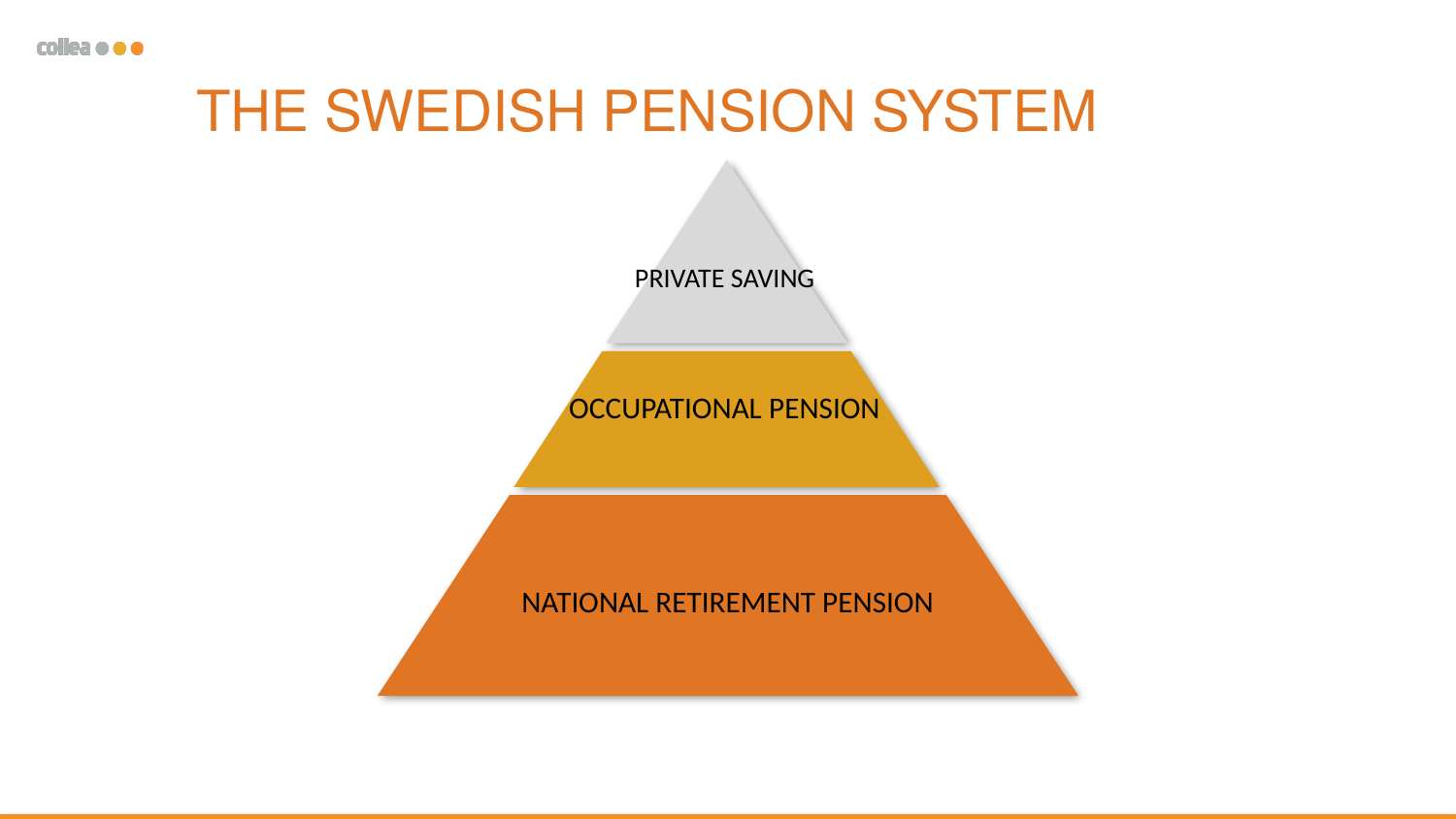

THE SWEDISH PENSION SYSTEM

PRIVATE SAVING

OCCUPATIONAL PENSION

NATIONAL RETIREMENT PENSION